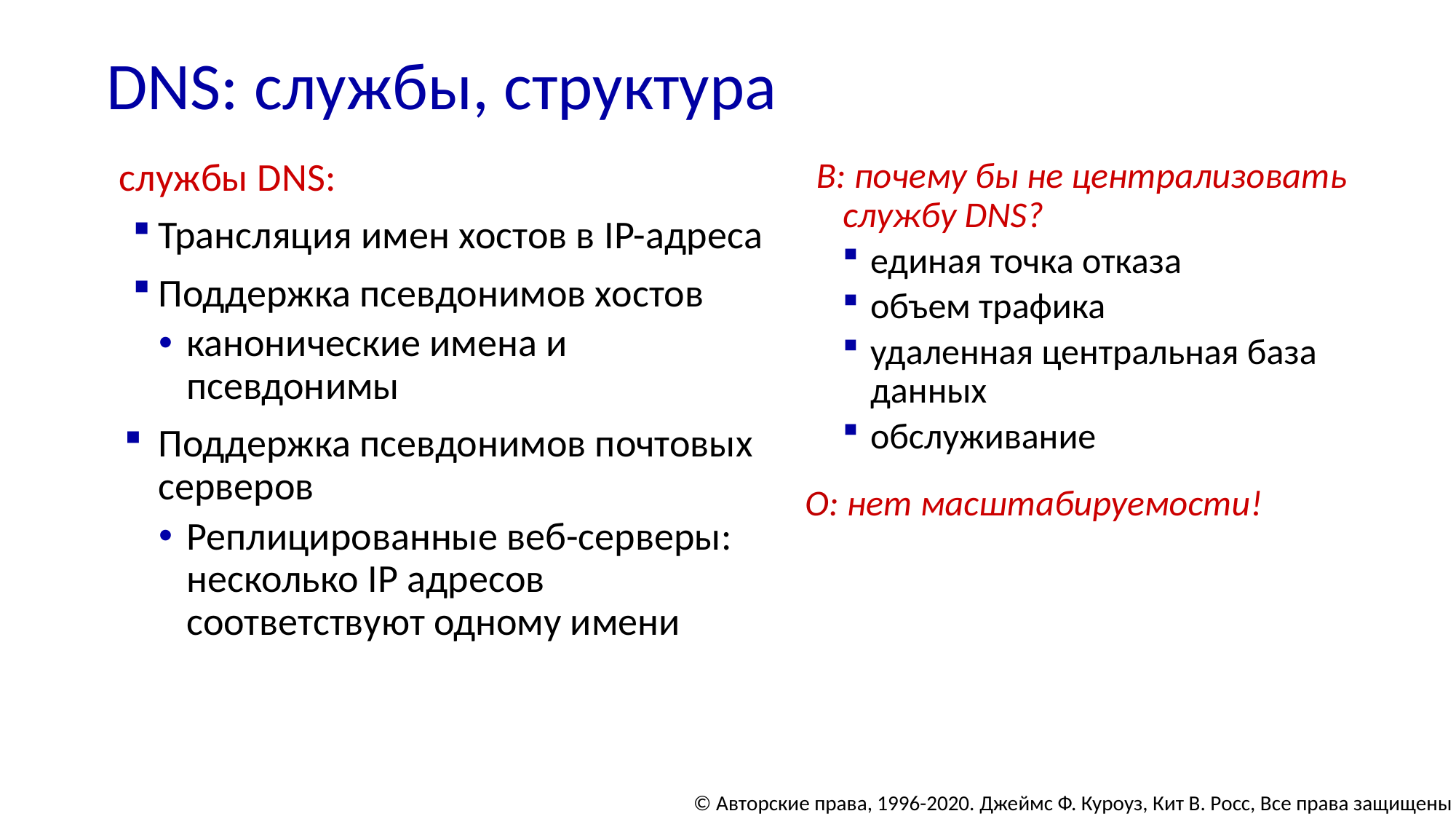

# DNS: службы, структура
службы DNS:
Трансляция имен хостов в IP-адреса
Поддержка псевдонимов хостов
канонические имена и псевдонимы
Поддержка псевдонимов почтовых серверов
Реплицированные веб-серверы: несколько IP адресов соответствуют одному имени

В: почему бы не централизовать службу DNS?
единая точка отказа
объем трафика
удаленная центральная база данных
обслуживание

О: нет масштабируемости!

© Авторские права, 1996-2020. Джеймс Ф. Куроуз, Кит В. Росс, Все права защищены